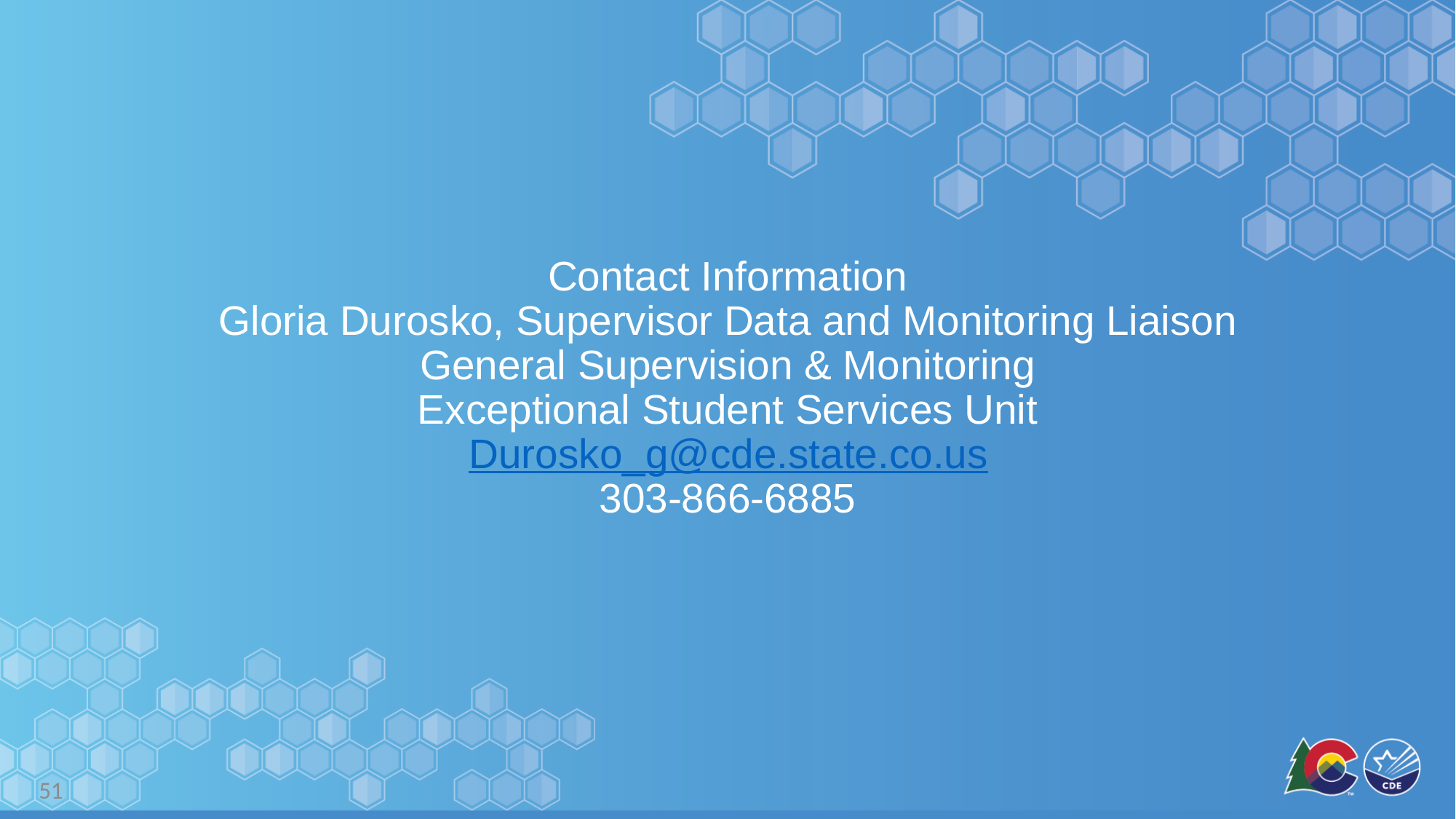

# Contact Information Gloria Durosko, Supervisor Data and Monitoring Liaison General Supervision & Monitoring Exceptional Student Services Unit Durosko_g@cde.state.co.us 303-866-6885
51